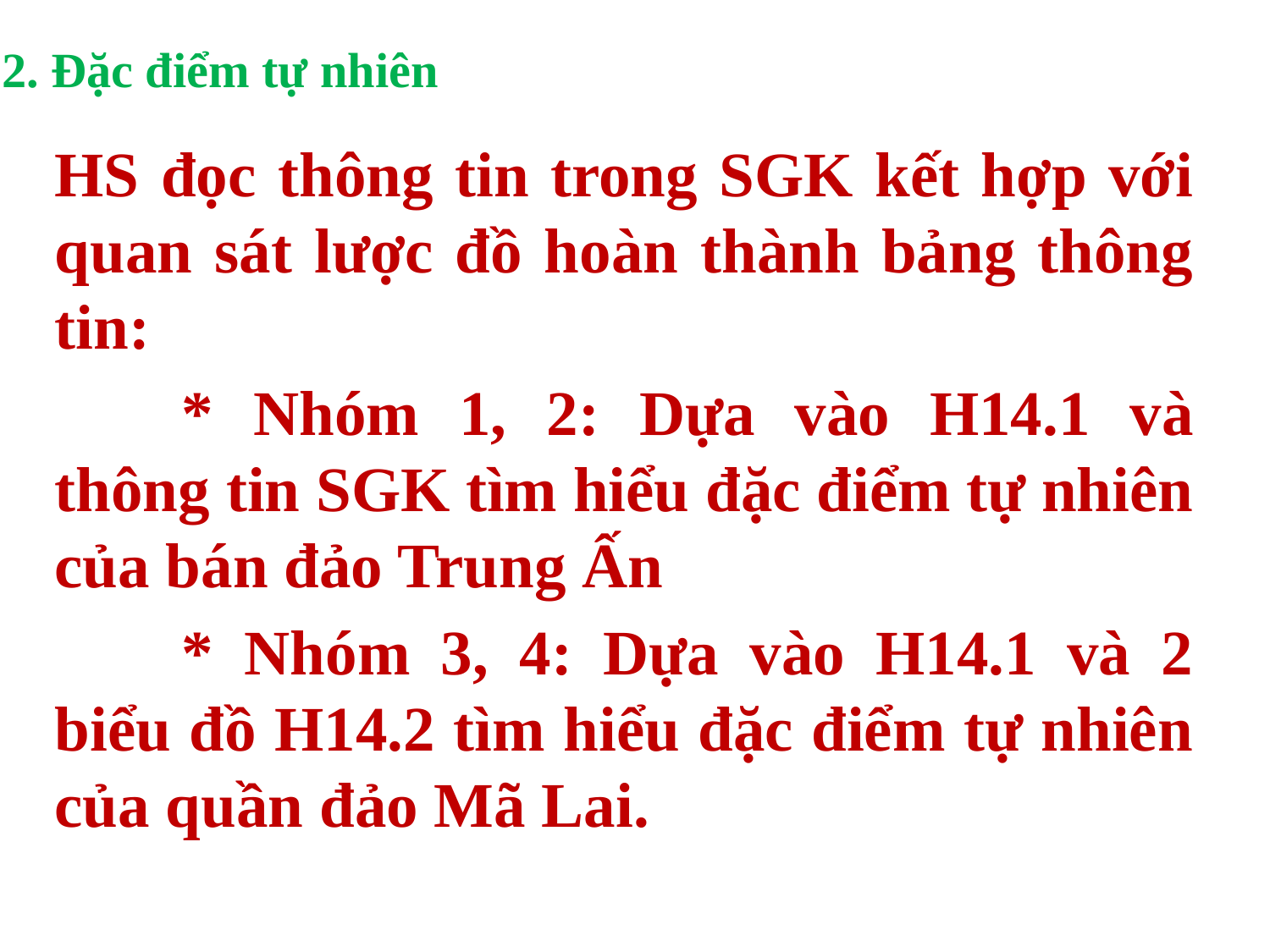

2. Đặc điểm tự nhiên
HS đọc thông tin trong SGK kết hợp với quan sát lược đồ hoàn thành bảng thông tin:
	* Nhóm 1, 2: Dựa vào H14.1 và thông tin SGK tìm hiểu đặc điểm tự nhiên của bán đảo Trung Ấn
	* Nhóm 3, 4: Dựa vào H14.1 và 2 biểu đồ H14.2 tìm hiểu đặc điểm tự nhiên của quần đảo Mã Lai.